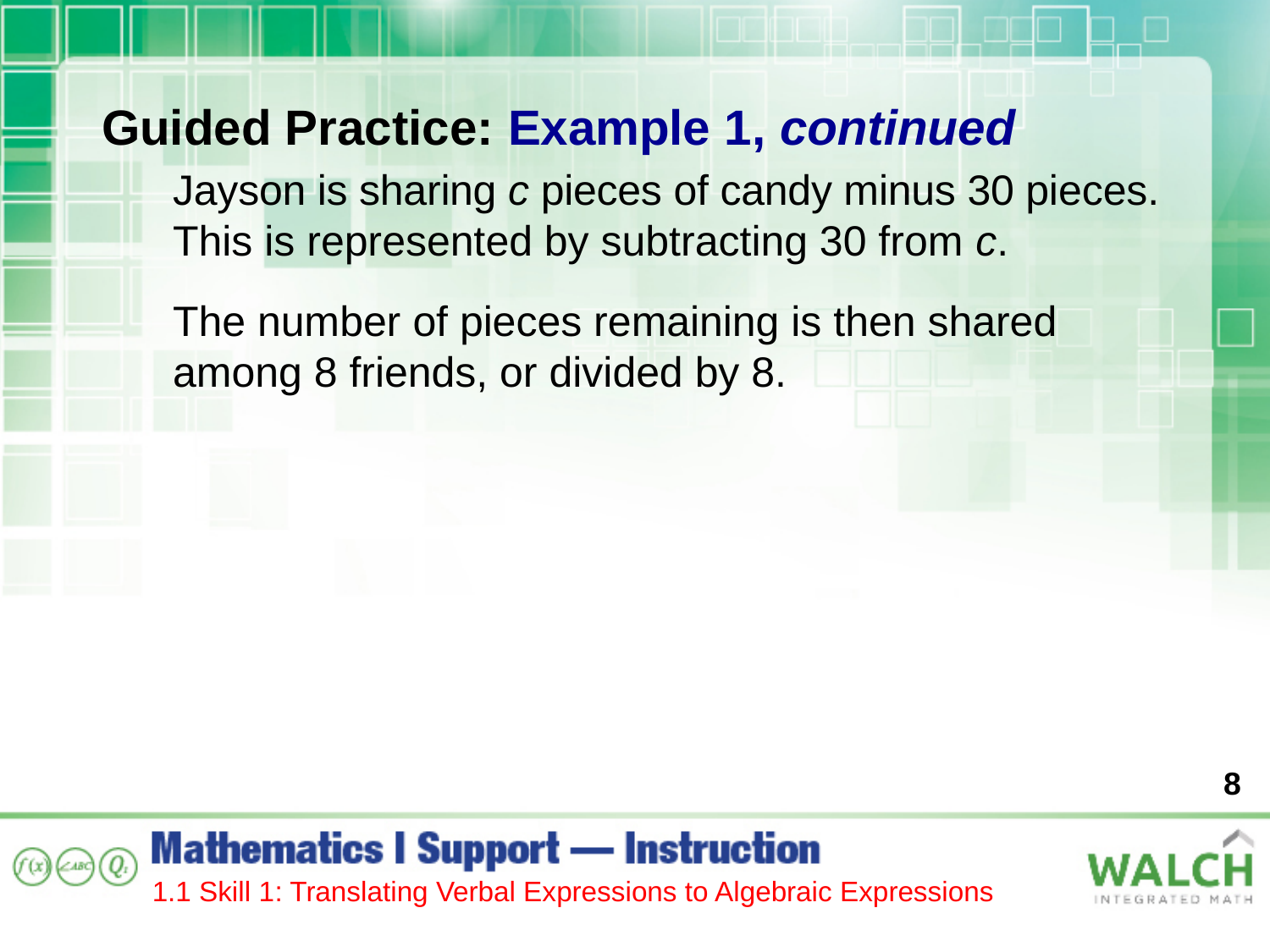

Guided Practice: Example 1, continued
Jayson is sharing c pieces of candy minus 30 pieces. This is represented by subtracting 30 from c.
The number of pieces remaining is then shared among 8 friends, or divided by 8.
8
1.1 Skill 1: Translating Verbal Expressions to Algebraic Expressions